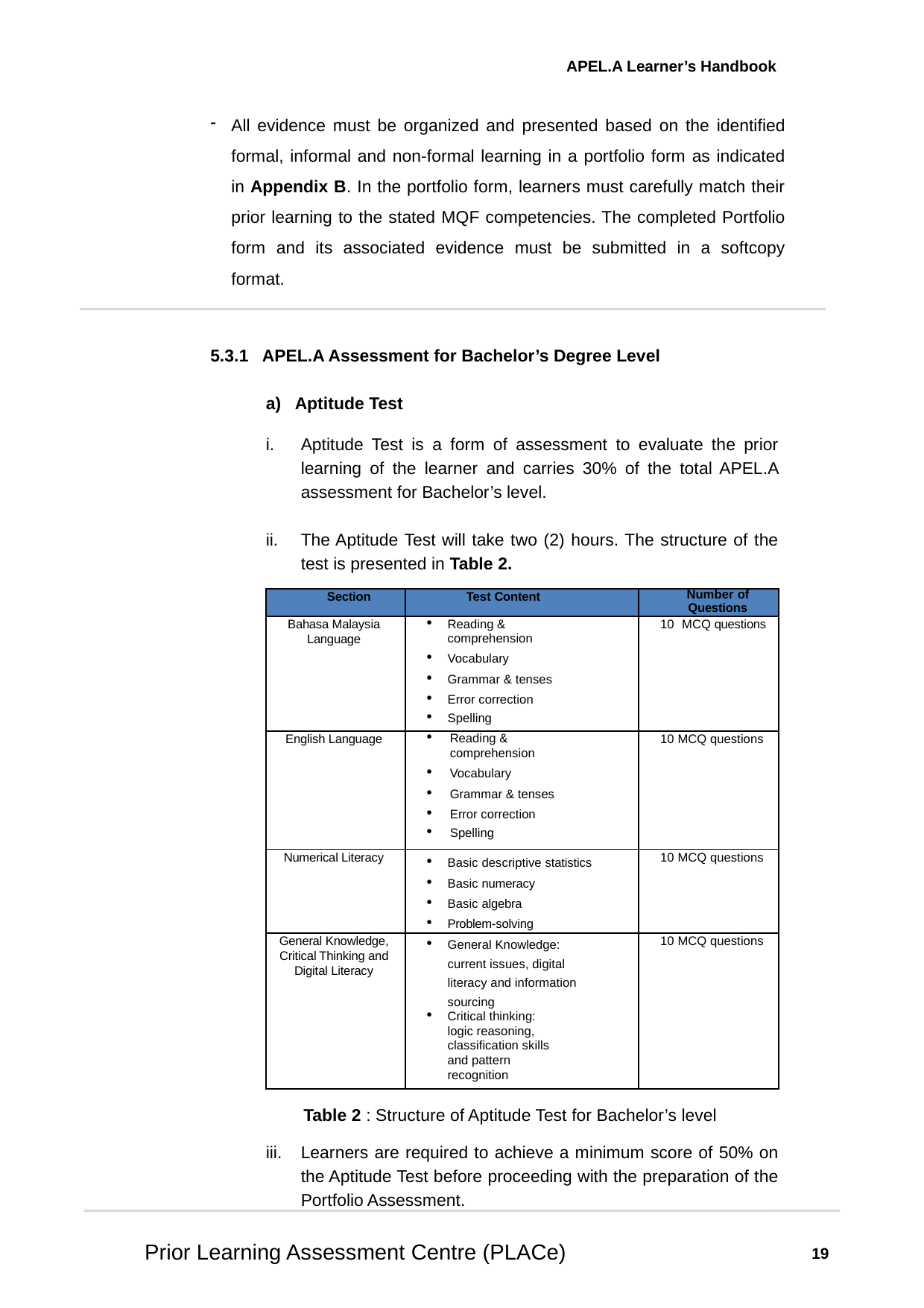

APEL.A Learner’s Handbook

All evidence must be organized and presented based on the identified formal, informal and non-formal learning in a portfolio form as indicated in Appendix B. In the portfolio form, learners must carefully match their prior learning to the stated MQF competencies. The completed Portfolio form and its associated evidence must be submitted in a softcopy format.

5.3.1   APEL.A Assessment for Bachelor’s Degree Level
a)   Aptitude Test
Aptitude Test is a form of assessment to evaluate the prior learning of the learner and carries 30% of the total APEL.A assessment for Bachelor’s level.

The Aptitude Test will take two (2) hours. The structure of the test is presented in Table 2.
| Section | Test Content | Number of Questions |
| --- | --- | --- |
| Bahasa Malaysia Language | Reading & comprehension Vocabulary Grammar & tenses Error correction Spelling | 10 MCQ questions |
| English Language | Reading & comprehension Vocabulary Grammar & tenses Error correction Spelling | 10 MCQ questions |
| Numerical Literacy | Basic descriptive statistics Basic numeracy Basic algebra Problem-solving | 10 MCQ questions |
| General Knowledge, Critical Thinking and Digital Literacy | General Knowledge: current issues, digital literacy and information sourcing Critical thinking: logic reasoning, classification skills and pattern recognition | 10 MCQ questions |
Table 2 : Structure of Aptitude Test for Bachelor’s level
Learners are required to achieve a minimum score of 50% on the Aptitude Test before proceeding with the preparation of the Portfolio Assessment.

Prior Learning Assessment Centre (PLACe)
19